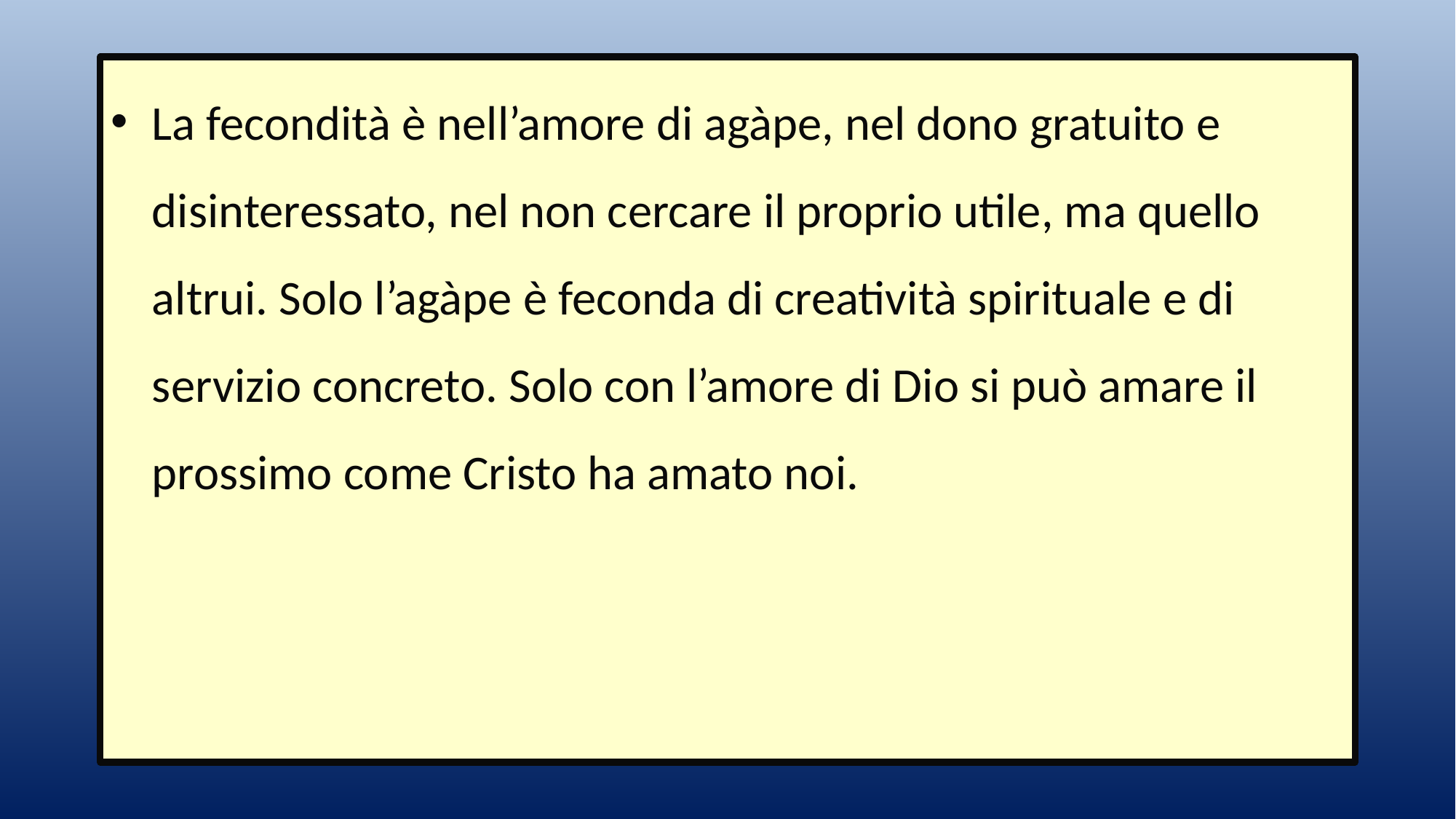

La fecondità è nell’amore di agàpe, nel dono gratuito e disinteressato, nel non cercare il proprio utile, ma quello altrui. Solo l’agàpe è feconda di creatività spirituale e di servizio concreto. Solo con l’amore di Dio si può amare il prossimo come Cristo ha amato noi.